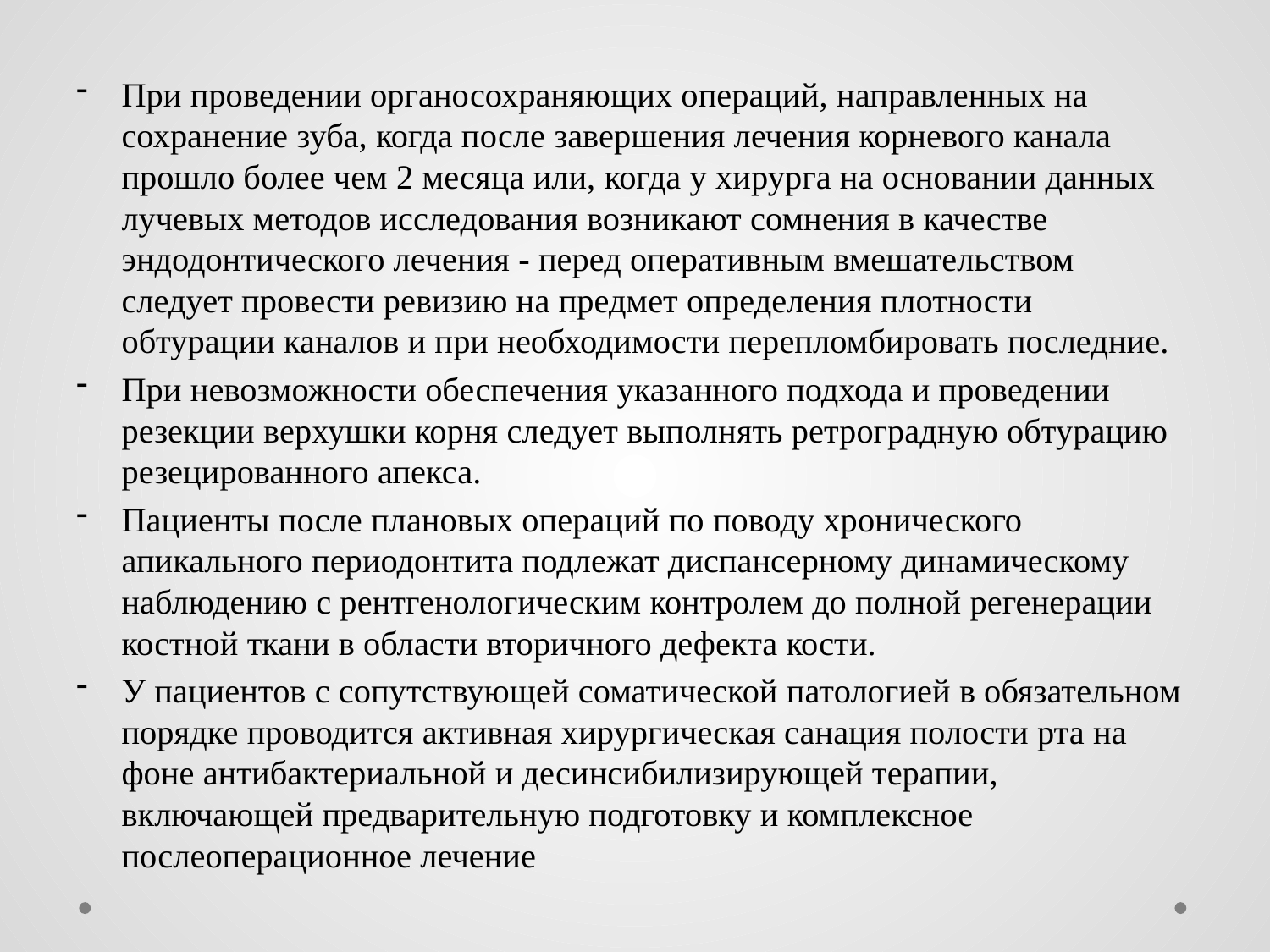

При проведении органосохраняющих операций, направленных на сохранение зуба, когда после завершения лечения корневого канала прошло более чем 2 месяца или, когда у хирурга на основании данных лучевых методов исследования возникают сомнения в качестве эндодонтического лечения - перед оперативным вмешательством следует провести ревизию на предмет определения плотности обтурации каналов и при необходимости перепломбировать последние.
При невозможности обеспечения указанного подхода и проведении резекции верхушки корня следует выполнять ретроградную обтурацию резецированного апекса.
Пациенты после плановых операций по поводу хронического апикального периодонтита подлежат диспансерному динамическому наблюдению с рентгенологическим контролем до полной регенерации костной ткани в области вторичного дефекта кости.
У пациентов с сопутствующей соматической патологией в обязательном порядке проводится активная хирургическая санация полости рта на фоне антибактериальной и десинсибилизирующей терапии, включающей предварительную подготовку и комплексное послеоперационное лечение